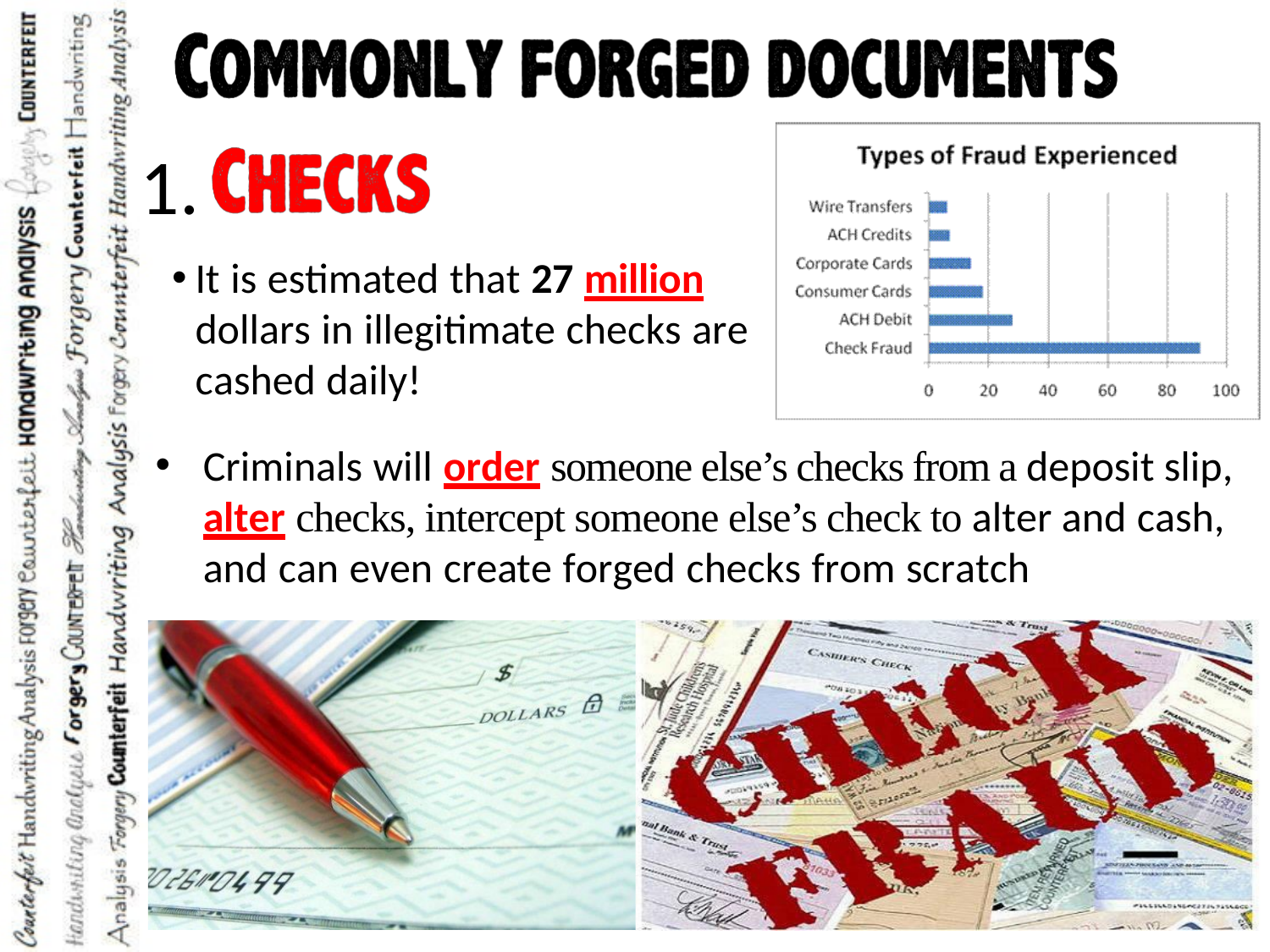

1.
It is estimated that 27 million dollars in illegitimate checks are cashed daily!
Criminals will order someone else’s checks from a deposit slip, alter checks, intercept someone else’s check to alter and cash, and can even create forged checks from scratch